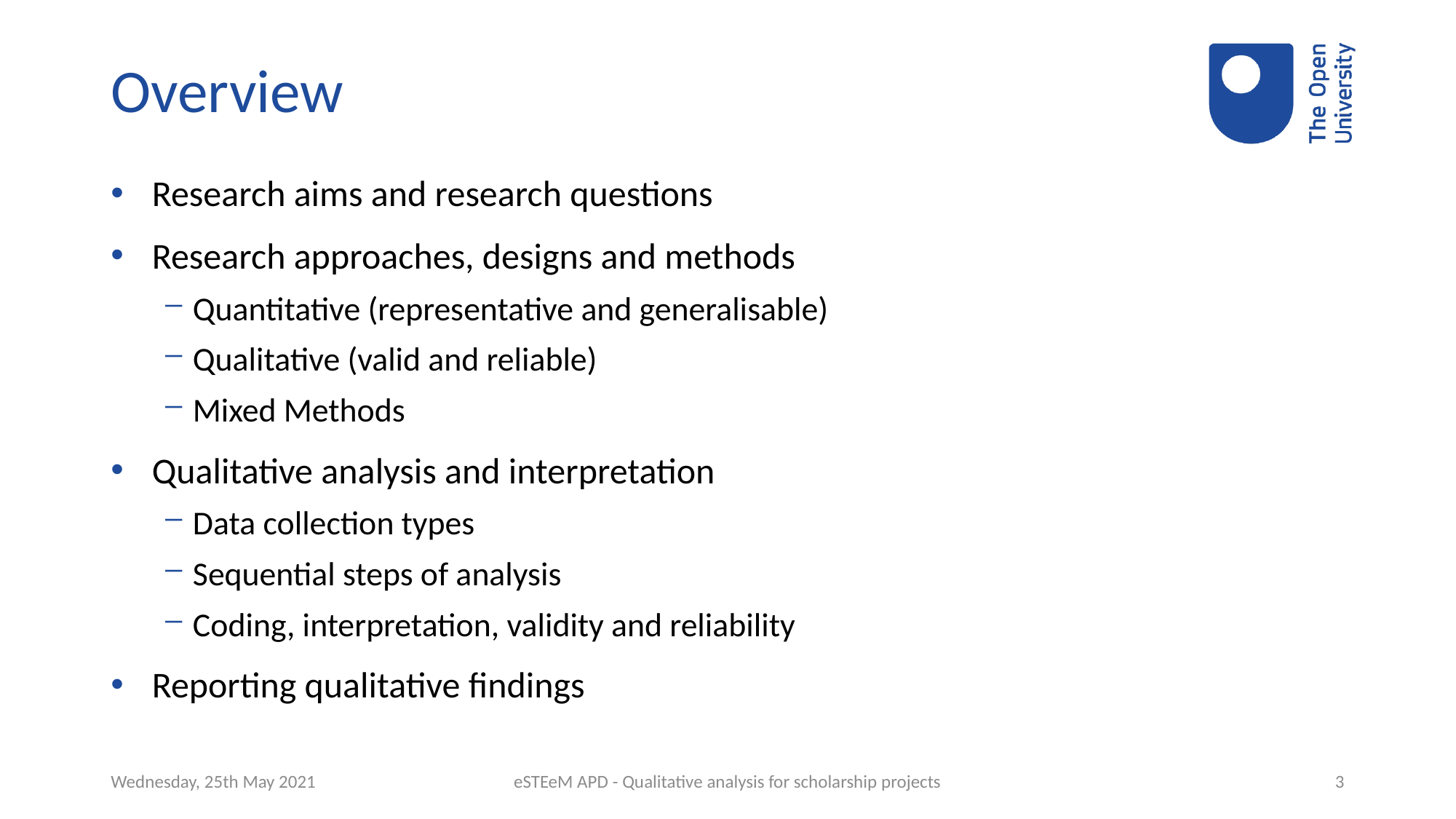

# Overview
Research aims and research questions
Research approaches, designs and methods
Quantitative (representative and generalisable)
Qualitative (valid and reliable)
Mixed Methods
Qualitative analysis and interpretation
Data collection types
Sequential steps of analysis
Coding, interpretation, validity and reliability
Reporting qualitative findings
Wednesday, 25th May 2021
eSTEeM APD - Qualitative analysis for scholarship projects
3